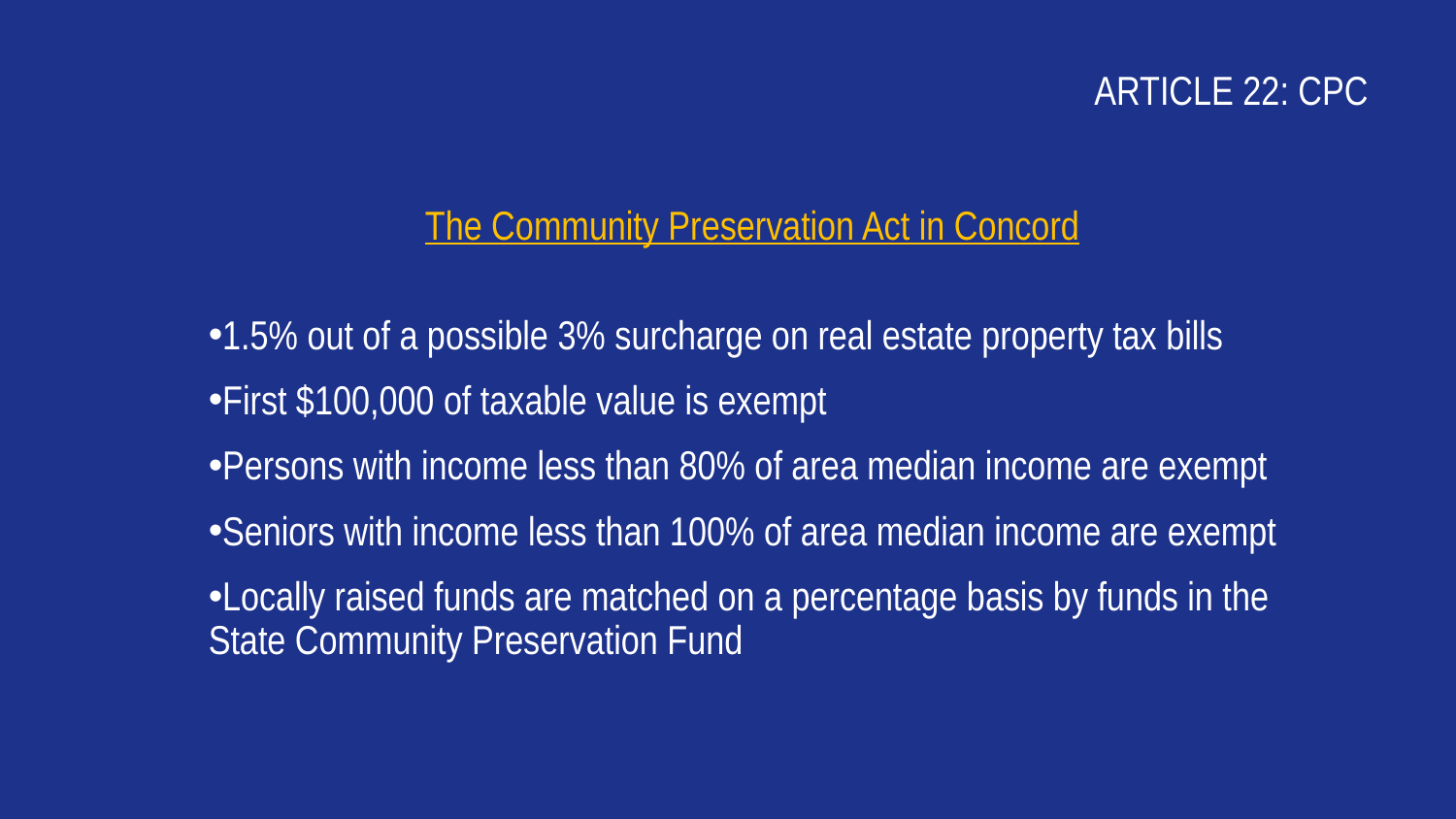

ARTICLE 22: CPC
The Community Preservation Act in Concord

1.5% out of a possible 3% surcharge on real estate property tax bills

First $100,000 of taxable value is exempt

Persons with income less than 80% of area median income are exempt

Seniors with income less than 100% of area median income are exempt

Locally raised funds are matched on a percentage basis by funds in the State Community Preservation Fund
2